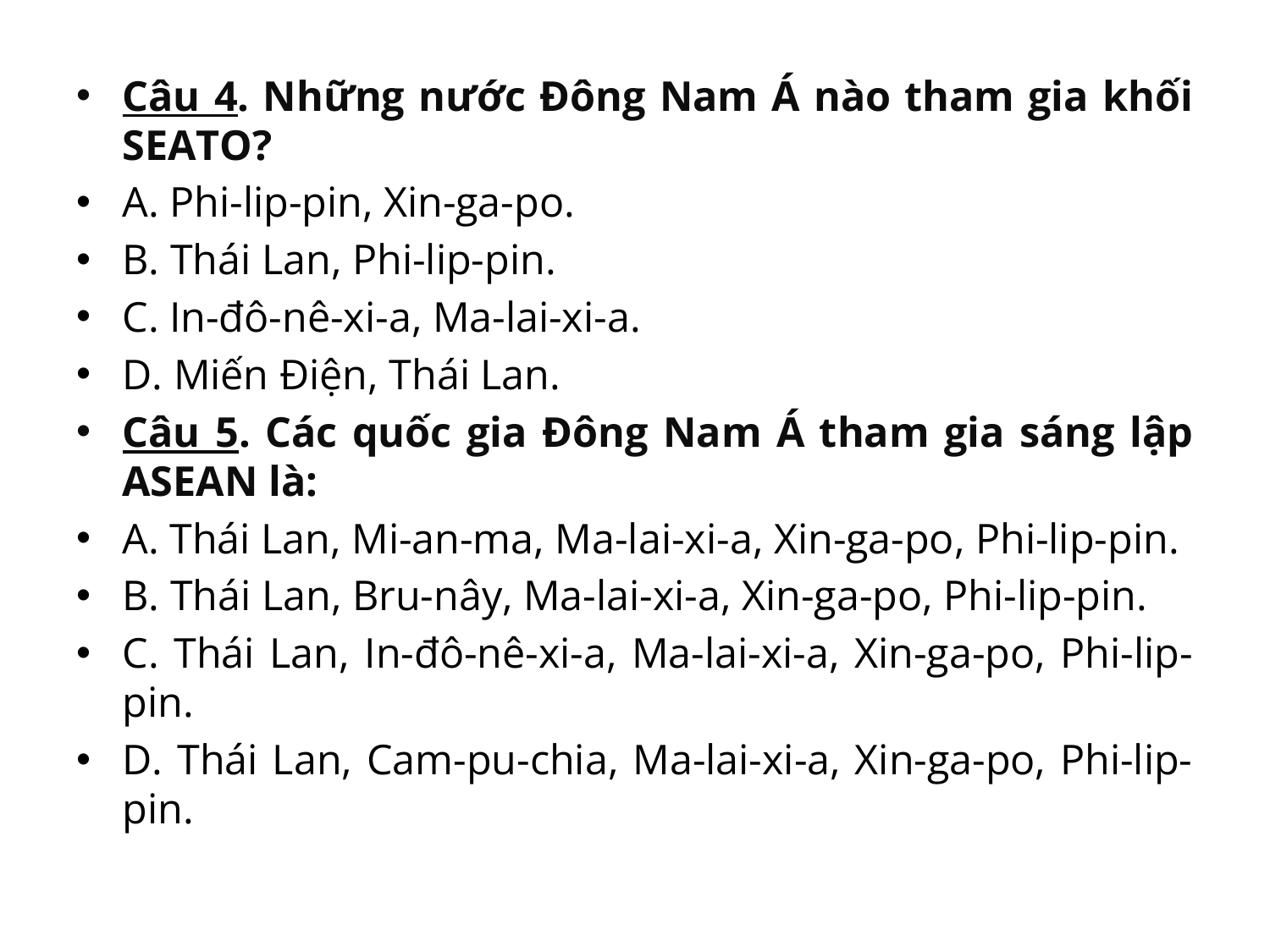

Câu 4. Những nước Đông Nam Á nào tham gia khối SEATO?
A. Phi-lip-pin, Xin-ga-po.
B. Thái Lan, Phi-lip-pin.
C. In-đô-nê-xi-a, Ma-lai-xi-a.
D. Miến Điện, Thái Lan.
Câu 5. Các quốc gia Đông Nam Á tham gia sáng lập ASEAN là:
A. Thái Lan, Mi-an-ma, Ma-lai-xi-a, Xin-ga-po, Phi-lip-pin.
B. Thái Lan, Bru-nây, Ma-lai-xi-a, Xin-ga-po, Phi-lip-pin.
C. Thái Lan, In-đô-nê-xi-a, Ma-lai-xi-a, Xin-ga-po, Phi-lip-pin.
D. Thái Lan, Cam-pu-chia, Ma-lai-xi-a, Xin-ga-po, Phi-lip-pin.